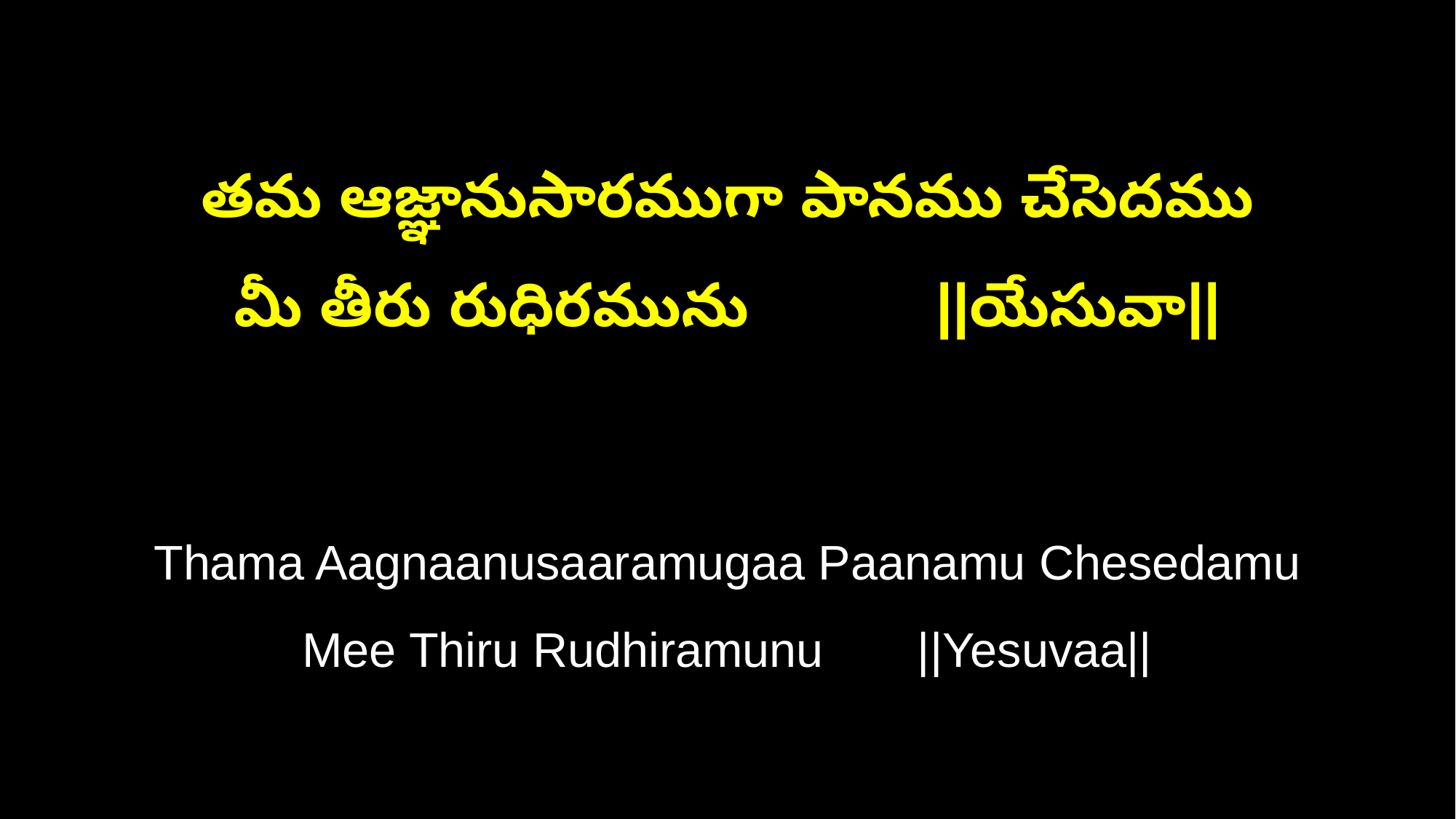

తమ ఆజ్ఞానుసారముగా పానము చేసెదము
మీ తీరు రుధిరమును           ||యేసువా||
Thama Aagnaanusaaramugaa Paanamu Chesedamu
Mee Thiru Rudhiramunu       ||Yesuvaa||